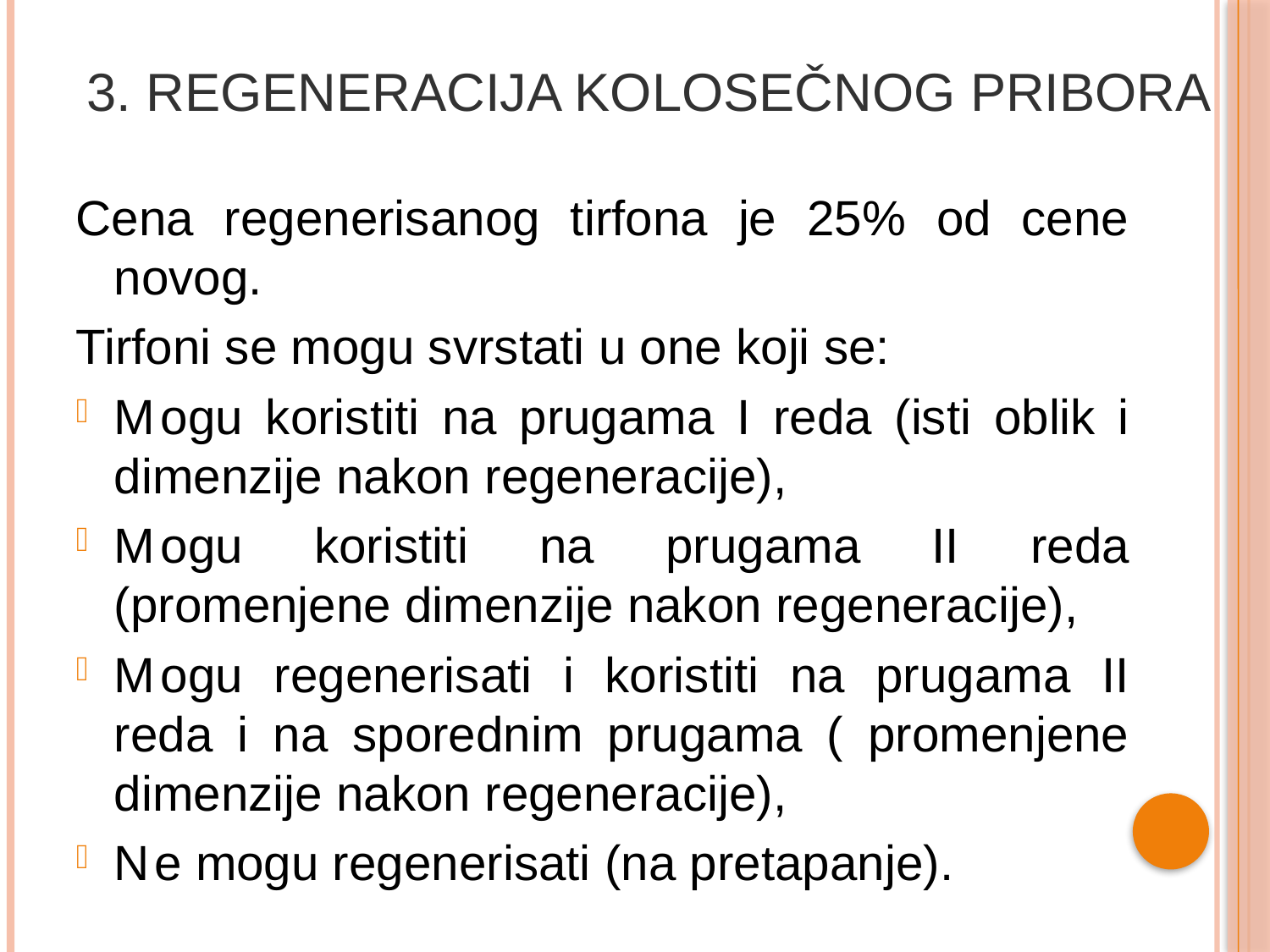

# 3. REGENERACIJA KOLOSEČNOG PRIBORA
Cena regenerisanog tirfona je 25% od cene novog.
Tirfoni se mogu svrstati u one koji se:
Mogu koristiti na prugama I reda (isti oblik i dimenzije nakon regeneracije),
Mogu koristiti na prugama II reda (promenjene dimenzije nakon regeneracije),
Mogu regenerisati i koristiti na prugama II reda i na sporednim prugama ( promenjene dimenzije nakon regeneracije),
Ne mogu regenerisati (na pretapanje).